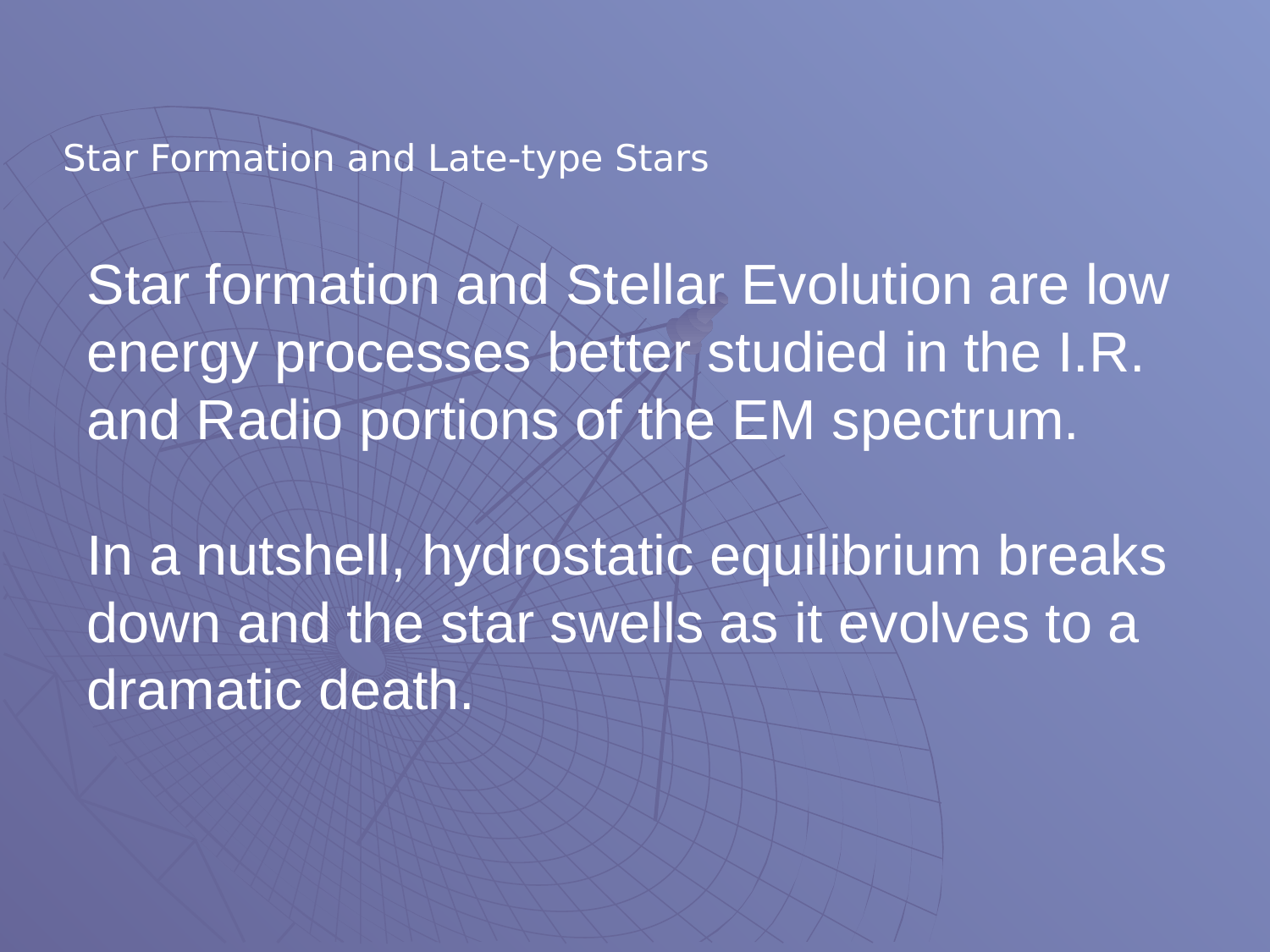

Star Formation and Late-type Stars
# Star formation and Stellar Evolution are low energy processes better studied in the I.R. and Radio portions of the EM spectrum. In a nutshell, hydrostatic equilibrium breaks down and the star swells as it evolves to a dramatic death.